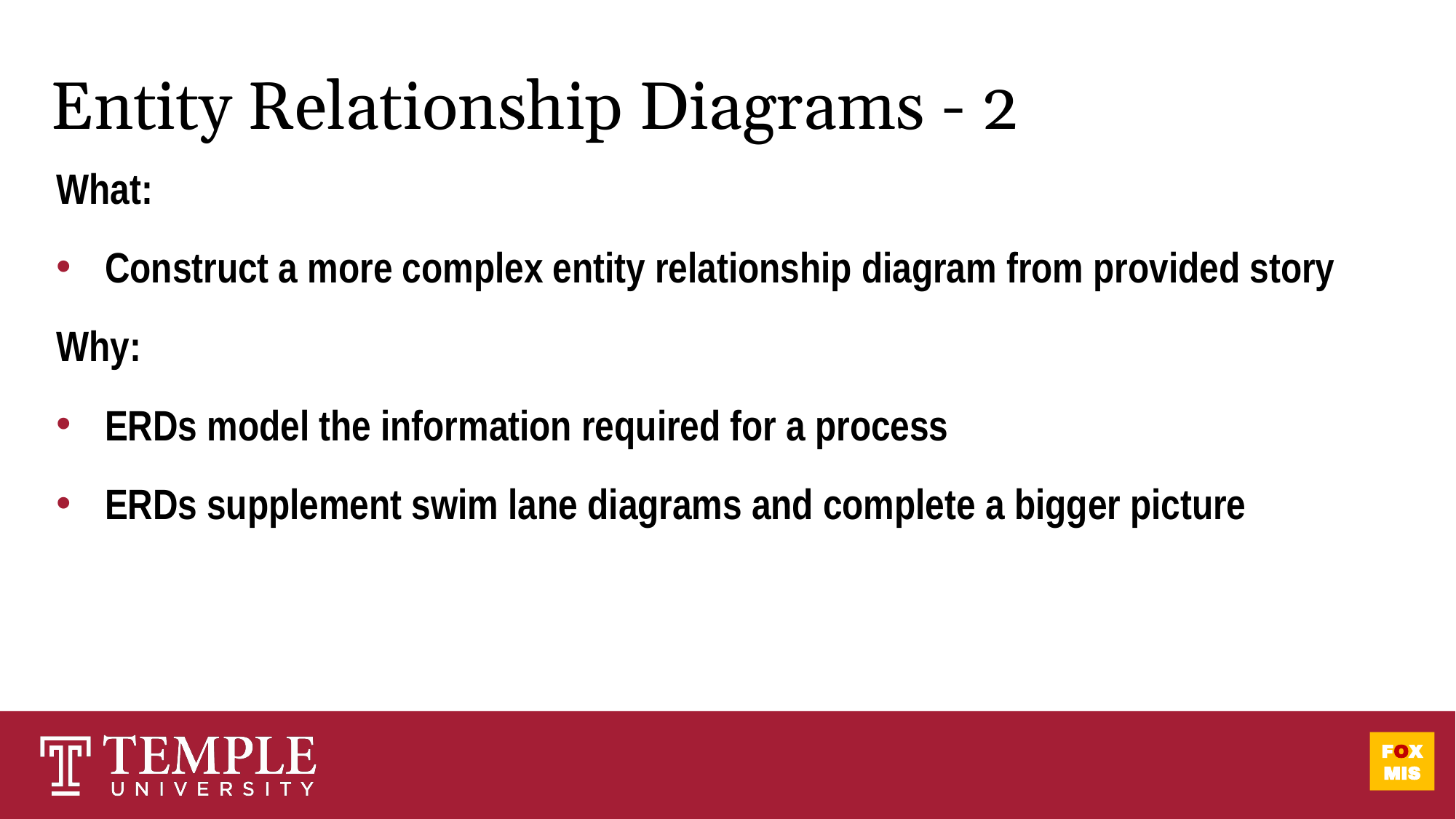

# Entity Relationship Diagrams - 2
What:
Construct a more complex entity relationship diagram from provided story
Why:
ERDs model the information required for a process
ERDs supplement swim lane diagrams and complete a bigger picture

FOX
MIS